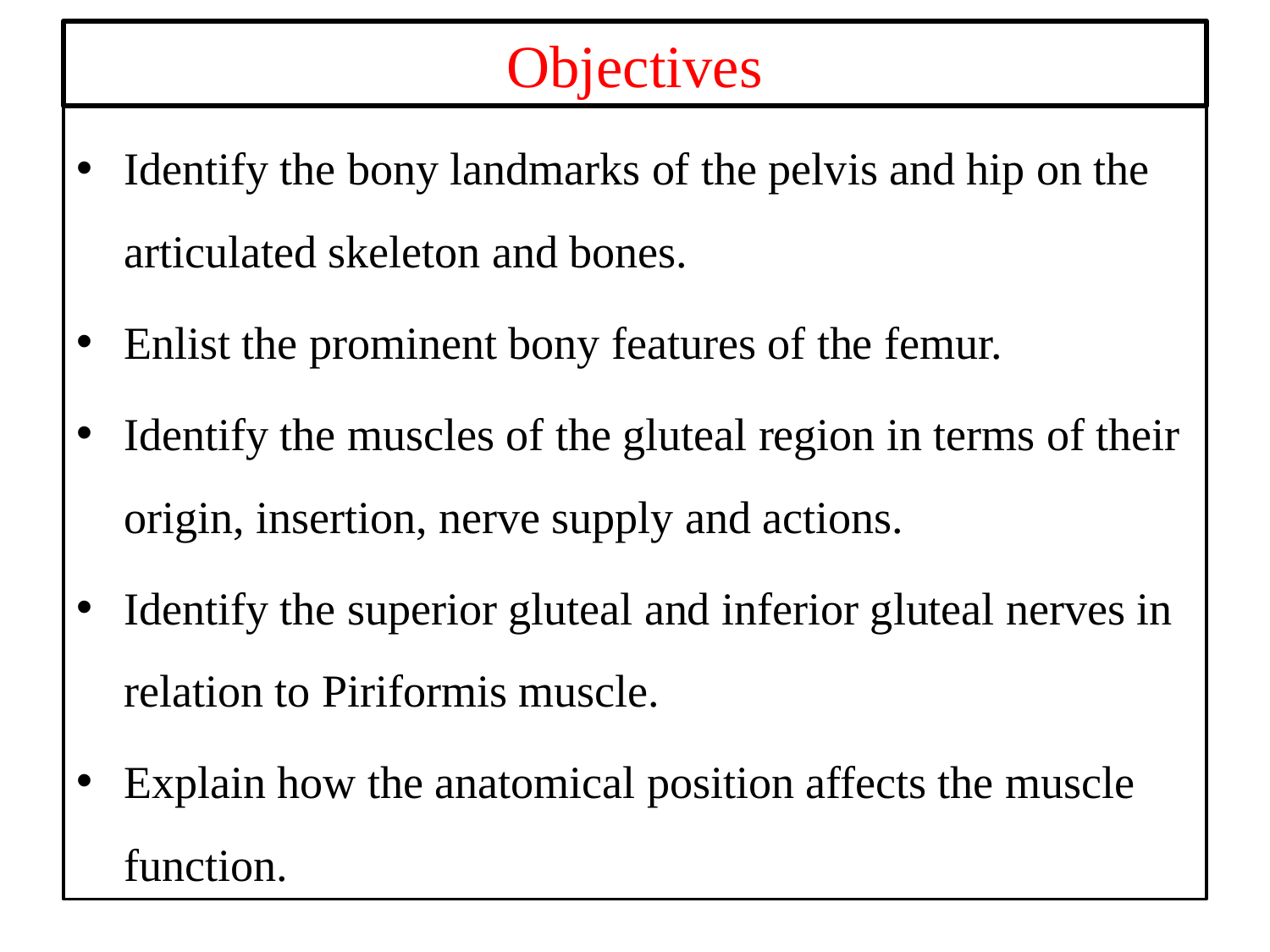

# Objectives
Identify the bony landmarks of the pelvis and hip on the articulated skeleton and bones.
Enlist the prominent bony features of the femur.
Identify the muscles of the gluteal region in terms of their origin, insertion, nerve supply and actions.
Identify the superior gluteal and inferior gluteal nerves in relation to Piriformis muscle.
Explain how the anatomical position affects the muscle function.